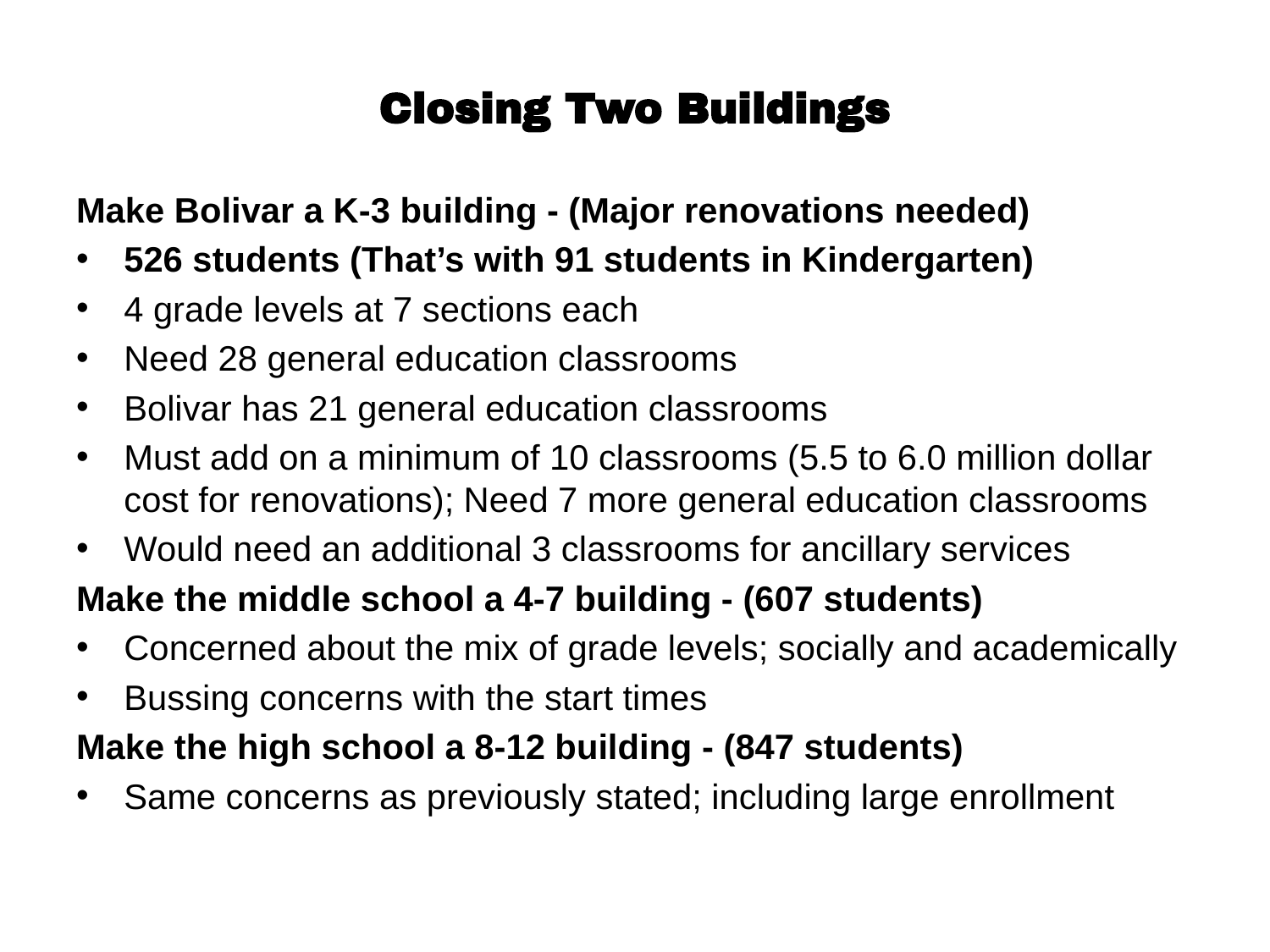

Closing Two Buildings

Make Bolivar a K-3 building - (Major renovations needed)
526 students (That’s with 91 students in Kindergarten)
4 grade levels at 7 sections each
Need 28 general education classrooms
Bolivar has 21 general education classrooms
Must add on a minimum of 10 classrooms (5.5 to 6.0 million dollar cost for renovations); Need 7 more general education classrooms
Would need an additional 3 classrooms for ancillary services
Make the middle school a 4-7 building - (607 students)
Concerned about the mix of grade levels; socially and academically
Bussing concerns with the start times
Make the high school a 8-12 building - (847 students)
Same concerns as previously stated; including large enrollment